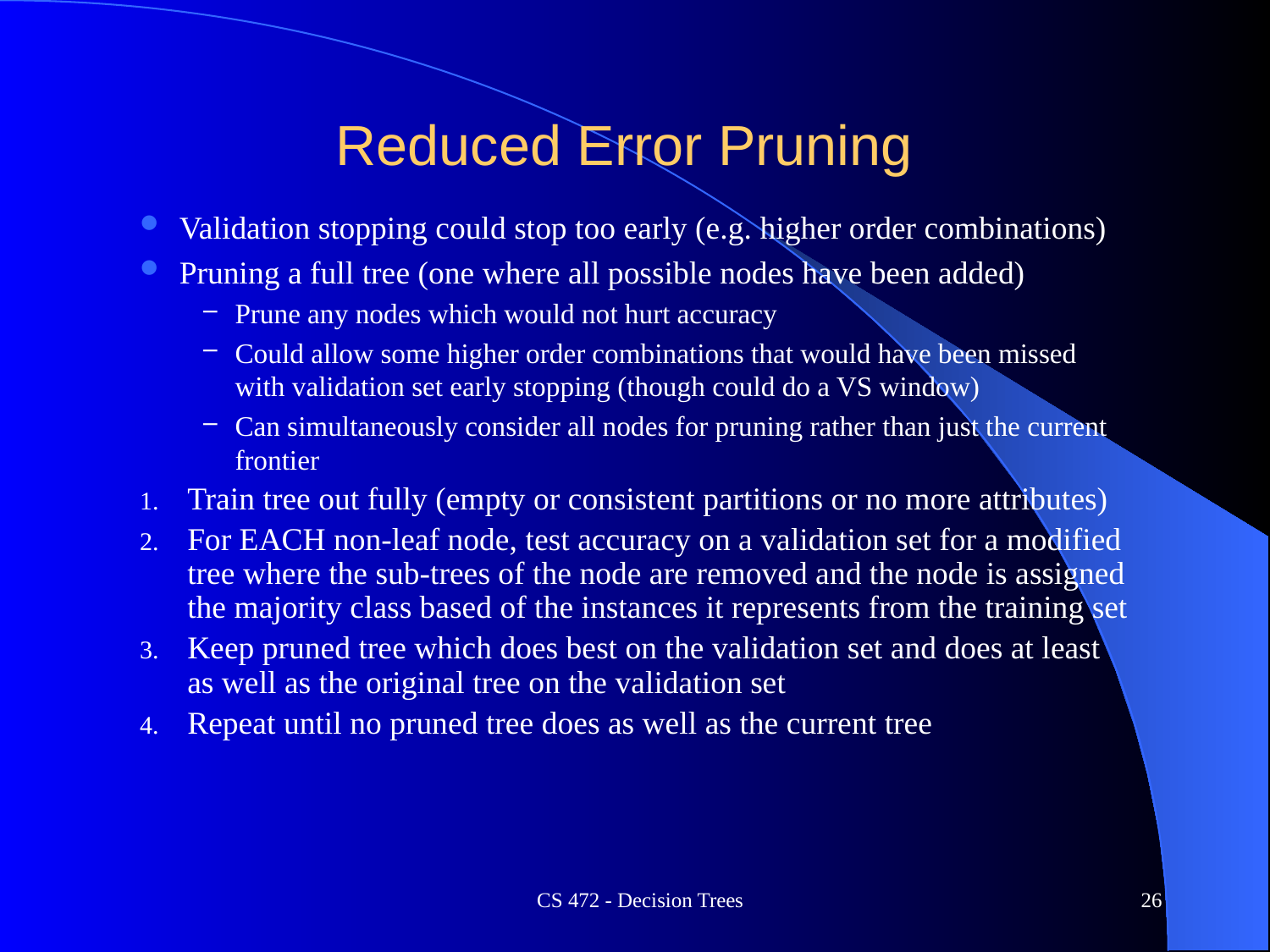

# Reduced Error Pruning
Validation stopping could stop too early (e.g. higher order combinations)
Pruning a full tree (one where all possible nodes have been added)
Prune any nodes which would not hurt accuracy
Could allow some higher order combinations that would have been missed with validation set early stopping (though could do a VS window)
Can simultaneously consider all nodes for pruning rather than just the current frontier
Train tree out fully (empty or consistent partitions or no more attributes)
For EACH non-leaf node, test accuracy on a validation set for a modified tree where the sub-trees of the node are removed and the node is assigned the majority class based of the instances it represents from the training set
Keep pruned tree which does best on the validation set and does at least as well as the original tree on the validation set
Repeat until no pruned tree does as well as the current tree
CS 472 - Decision Trees
26